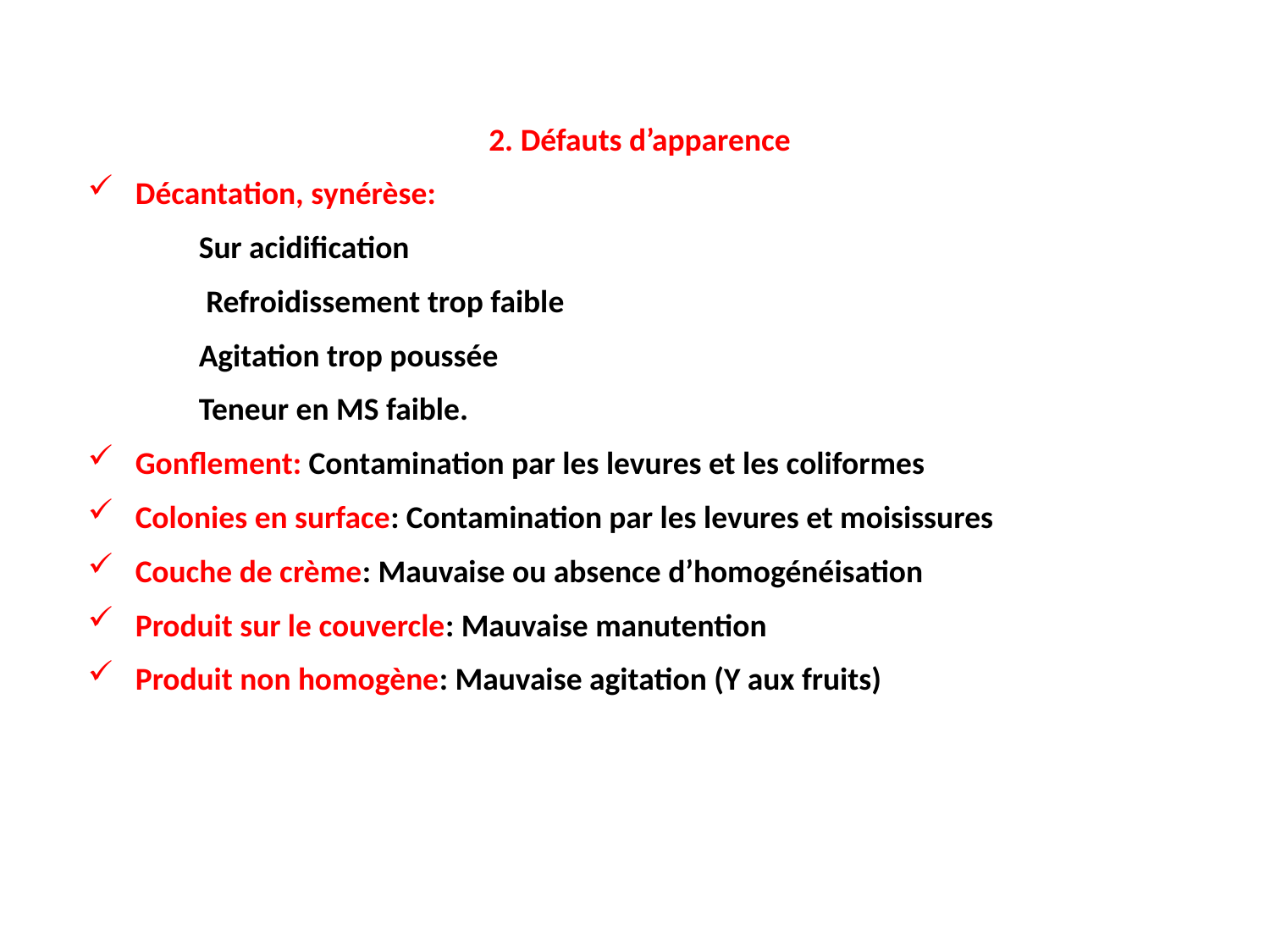

2. Défauts d’apparence
Décantation, synérèse:
	Sur acidification
	 Refroidissement trop faible
	Agitation trop poussée
	Teneur en MS faible.
Gonflement: Contamination par les levures et les coliformes
Colonies en surface: Contamination par les levures et moisissures
Couche de crème: Mauvaise ou absence d’homogénéisation
Produit sur le couvercle: Mauvaise manutention
Produit non homogène: Mauvaise agitation (Y aux fruits)